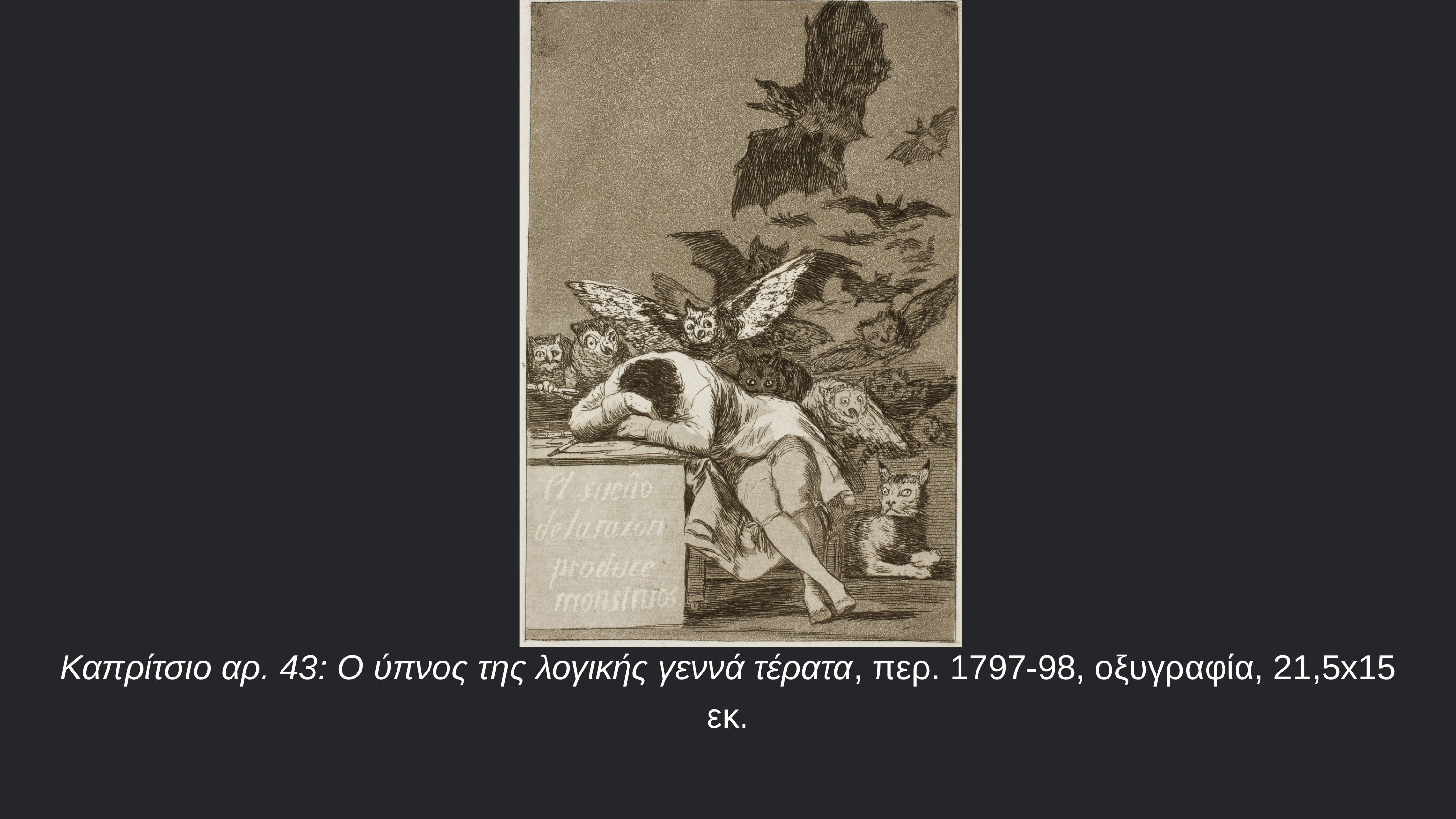

Καπρίτσιο αρ. 43: Ο ύπνος της λογικής γεννά τέρατα, περ. 1797-98, οξυγραφία, 21,5x15 εκ.